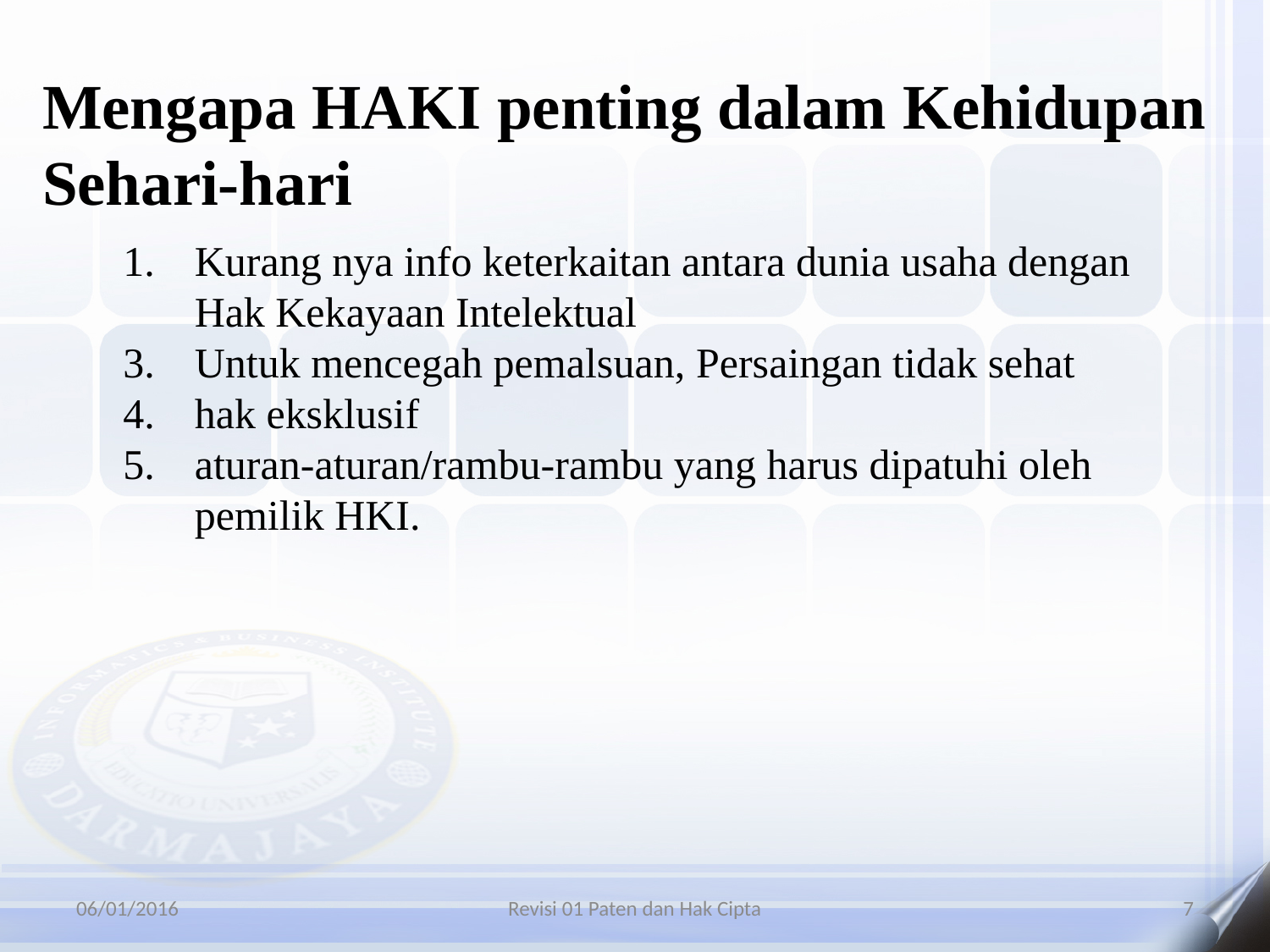

Mengapa HAKI penting dalam Kehidupan Sehari-hari
Kurang nya info keterkaitan antara dunia usaha dengan Hak Kekayaan Intelektual
Untuk mencegah pemalsuan, Persaingan tidak sehat
hak eksklusif
aturan-aturan/rambu-rambu yang harus dipatuhi oleh pemilik HKI.

06/01/2016
Revisi 01 Paten dan Hak Cipta
7